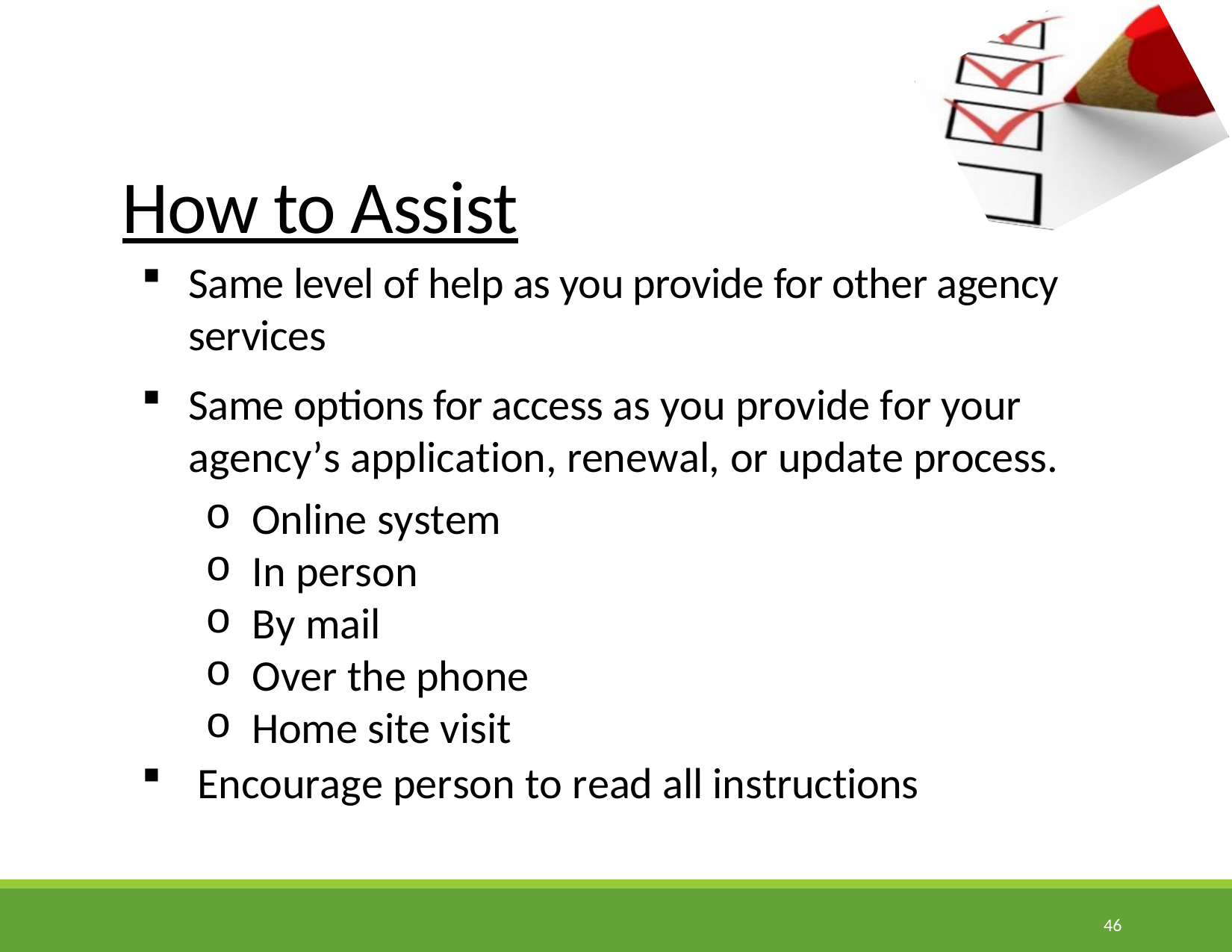

# How to Assist
Same level of help as you provide for other agency services
Same options for access as you provide for your agency’s application, renewal, or update process.
Online system
In person
By mail
Over the phone
Home site visit
Encourage person to read all instructions

46